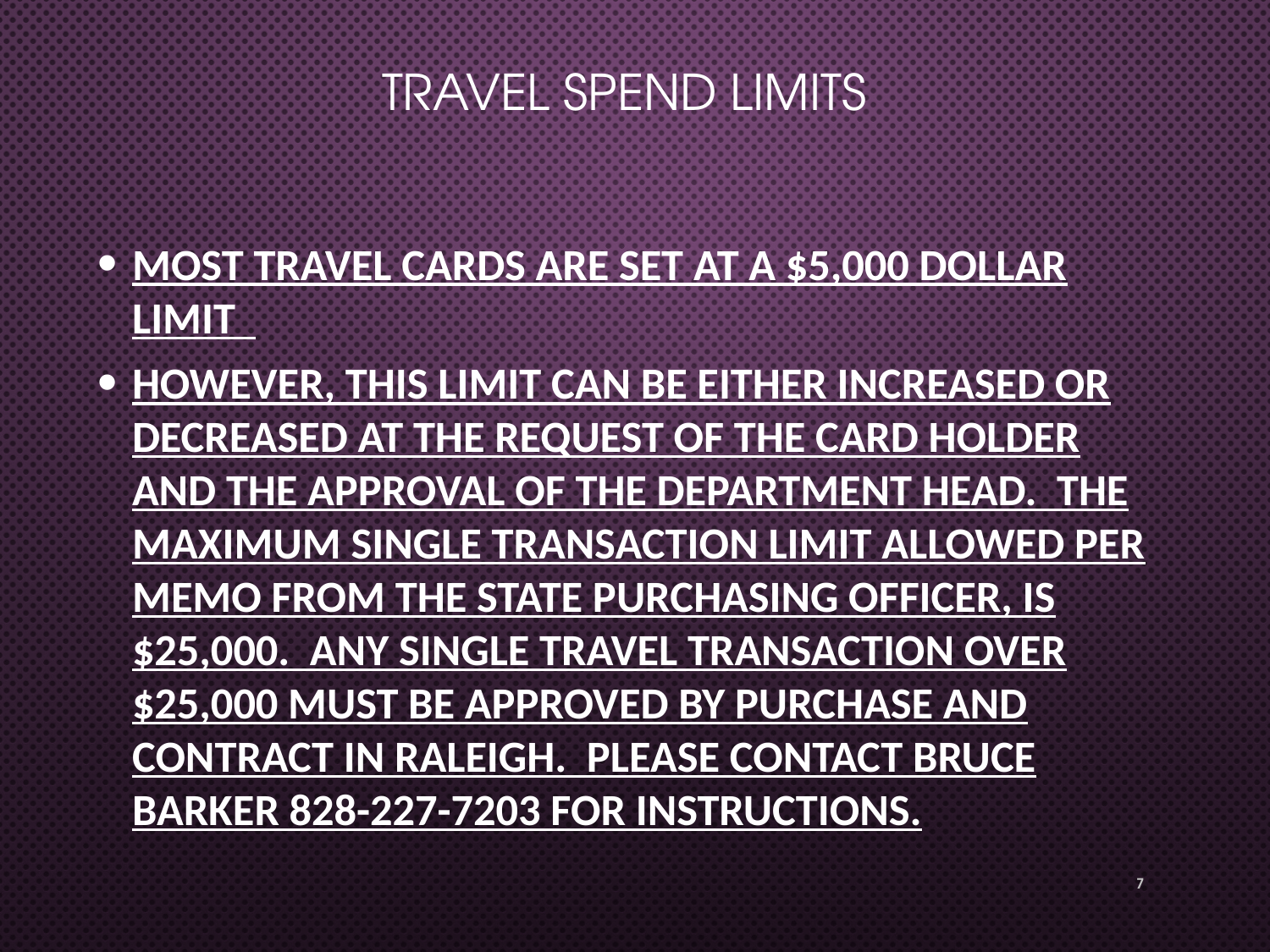

# Travel Spend Limits

Most Travel Cards are set at a $5,000 Dollar limit
However, this limit can be either increased or decreased at the request of the card holder and the approval of the department head.  The maximum single transaction limit allowed per memo from the State Purchasing Officer, is $25,000.  Any Single Travel Transaction over $25,000 must be approved by Purchase and Contract in Raleigh.  Please contact Bruce Barker 828-227-7203 for instructions.
7